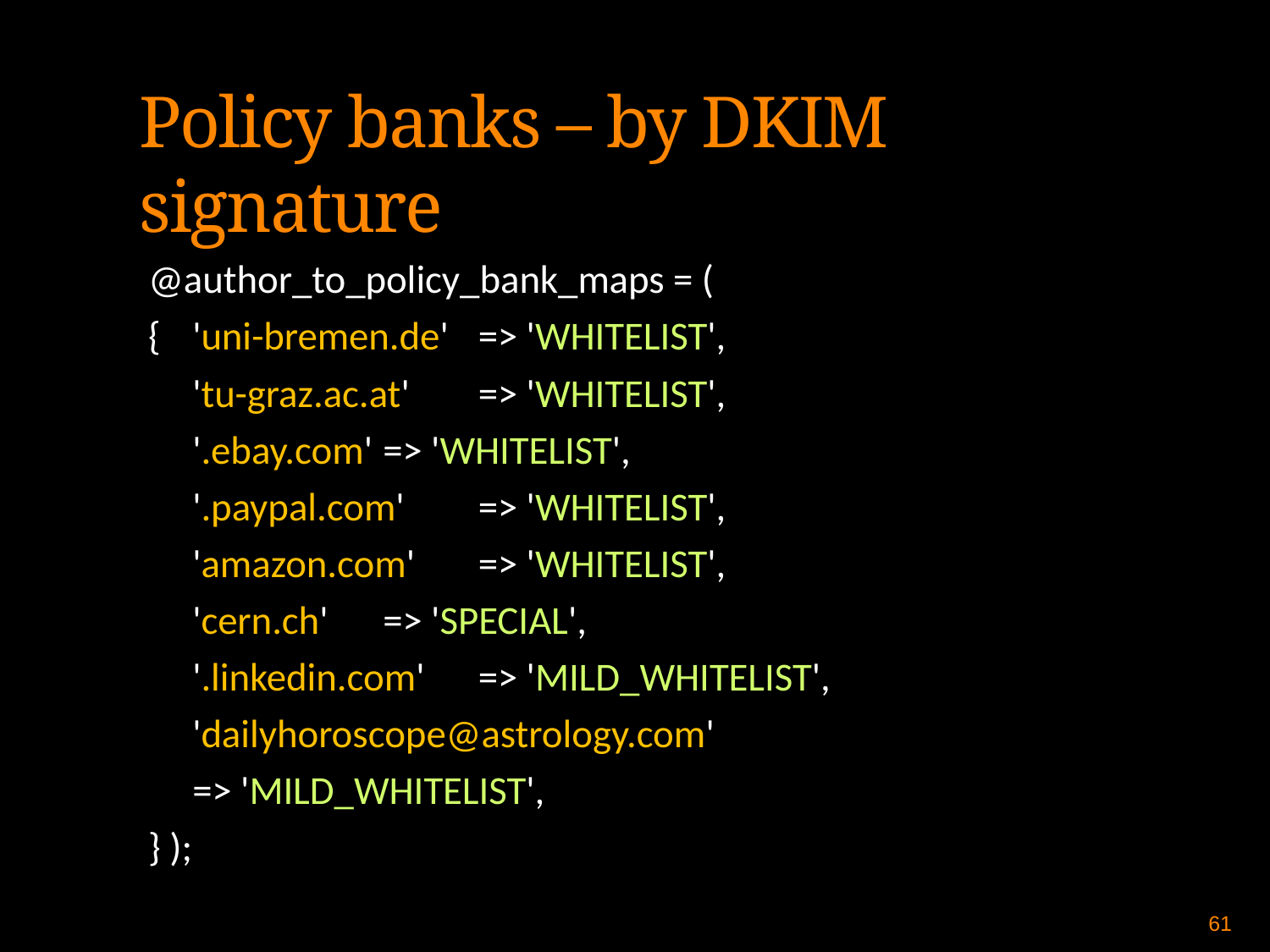

Policy banks – by DKIM signature
@author_to_policy_bank_maps = (
{	'uni-bremen.de'	=> 'WHITELIST',
	'tu-graz.ac.at'	=> 'WHITELIST',
	'.ebay.com'	=> 'WHITELIST',
	'.paypal.com'	=> 'WHITELIST',
	'amazon.com'	=> 'WHITELIST',
	'cern.ch'		=> 'SPECIAL',
	'.linkedin.com'	=> 'MILD_WHITELIST',
	'dailyhoroscope@astrology.com'
				=> 'MILD_WHITELIST',
} );
61